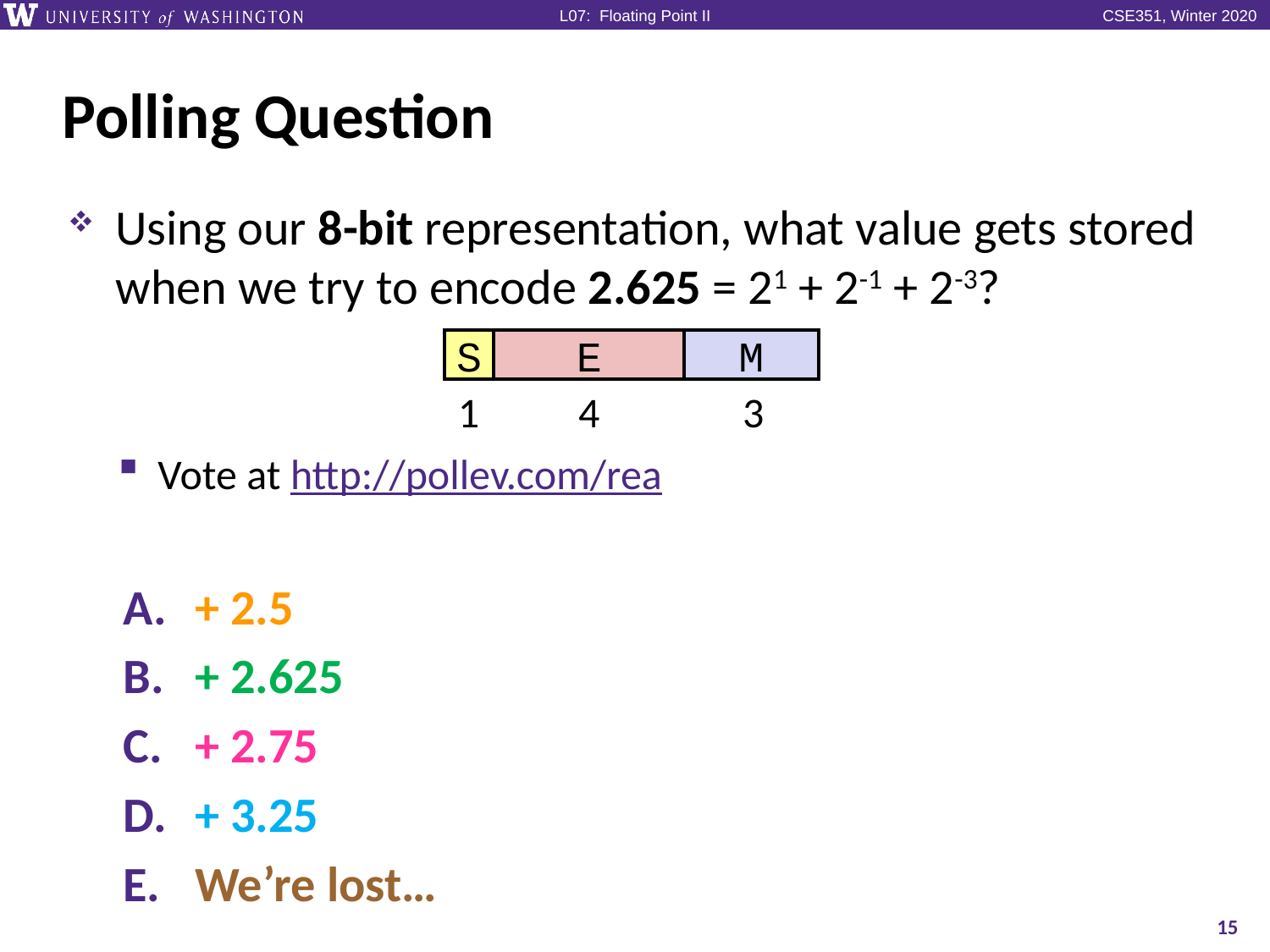

# Polling Question
Using our 8-bit representation, what value gets stored when we try to encode 2.625 = 21 + 2-1 + 2-3?

Vote at http://pollev.com/rea

+ 2.5
+ 2.625
+ 2.75
+ 3.25
We’re lost…

S
E
M
1
4
3
15